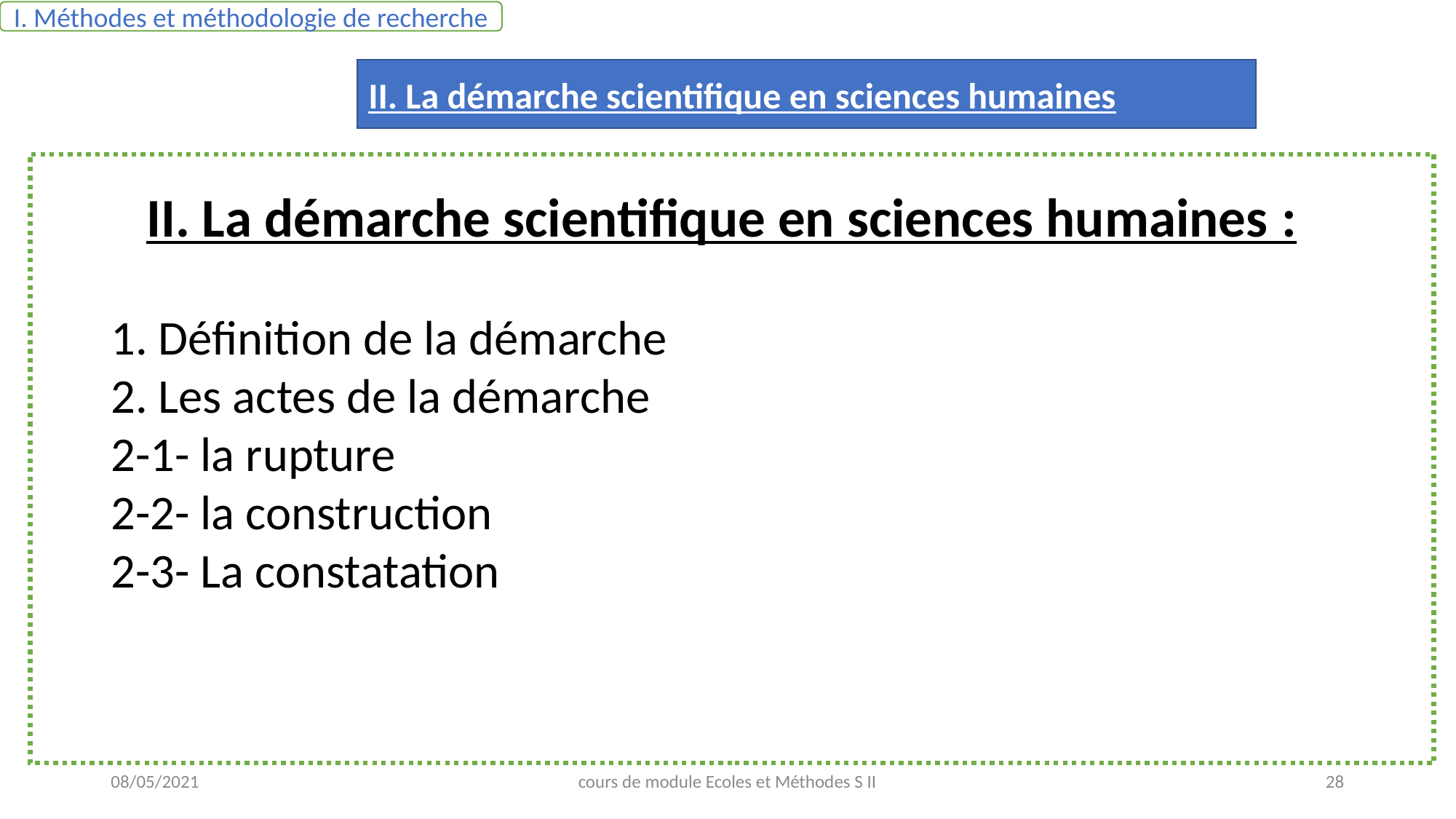

I. Méthodes et méthodologie de recherche
II. La démarche scientifique en sciences humaines

II. La démarche scientifique en sciences humaines :

1. Définition de la démarche
2. Les actes de la démarche
2-1- la rupture
2-2- la construction
2-3- La constatation
08/05/2021
cours de module Ecoles et Méthodes S II
28